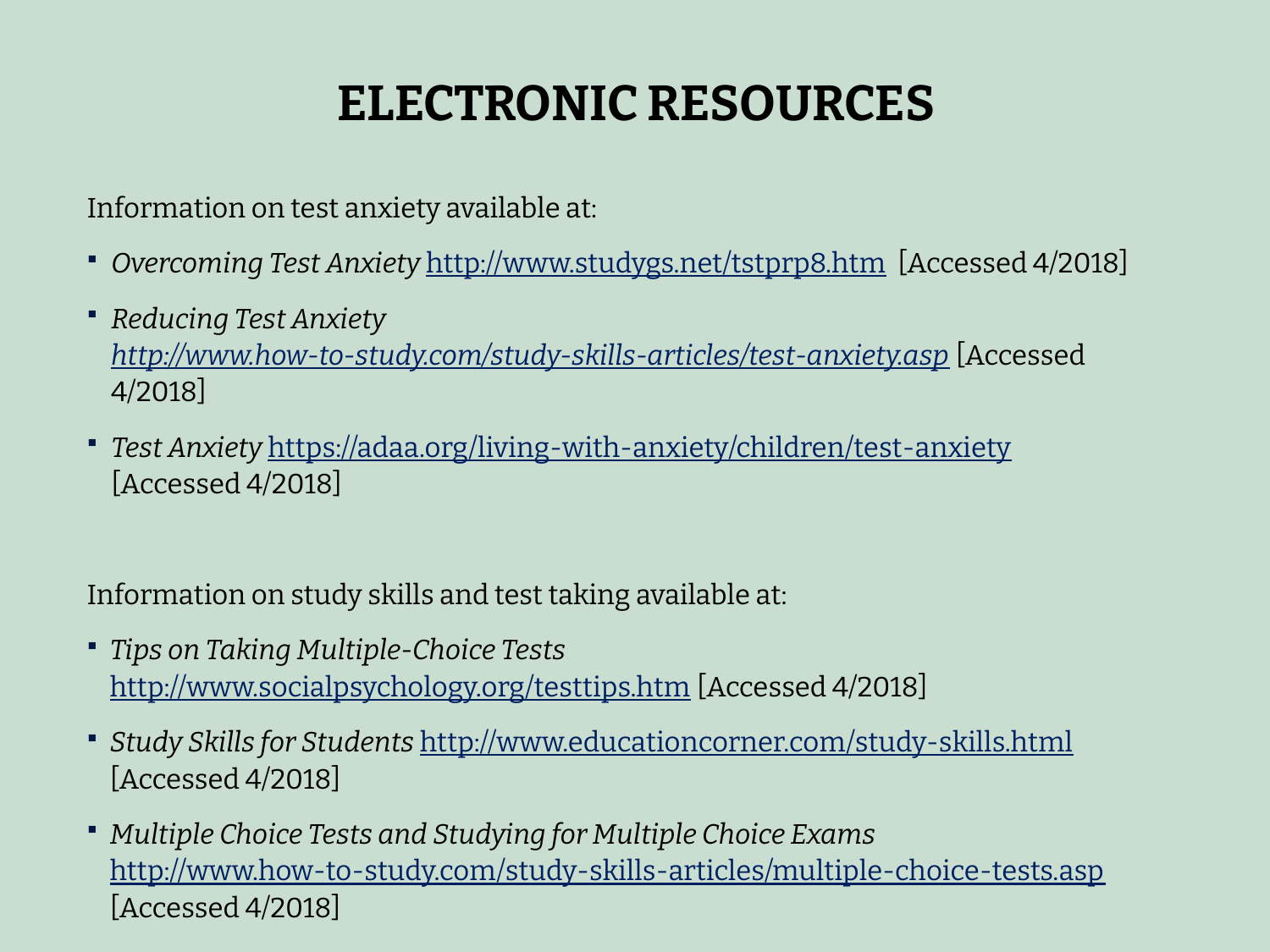

# ELECTRONIC RESOURCES

Information on test anxiety available at:
Overcoming Test Anxiety http://www.studygs.net/tstprp8.htm  [Accessed 4/2018]
Reducing Test Anxiety http://www.how-to-study.com/study-skills-articles/test-anxiety.asp [Accessed 4/2018]
Test Anxiety https://adaa.org/living-with-anxiety/children/test-anxiety [Accessed 4/2018]

Information on study skills and test taking available at:
Tips on Taking Multiple-Choice Tests http://www.socialpsychology.org/testtips.htm [Accessed 4/2018]
Study Skills for Students http://www.educationcorner.com/study-skills.html [Accessed 4/2018]
Multiple Choice Tests and Studying for Multiple Choice Exams http://www.how-to-study.com/study-skills-articles/multiple-choice-tests.asp [Accessed 4/2018]